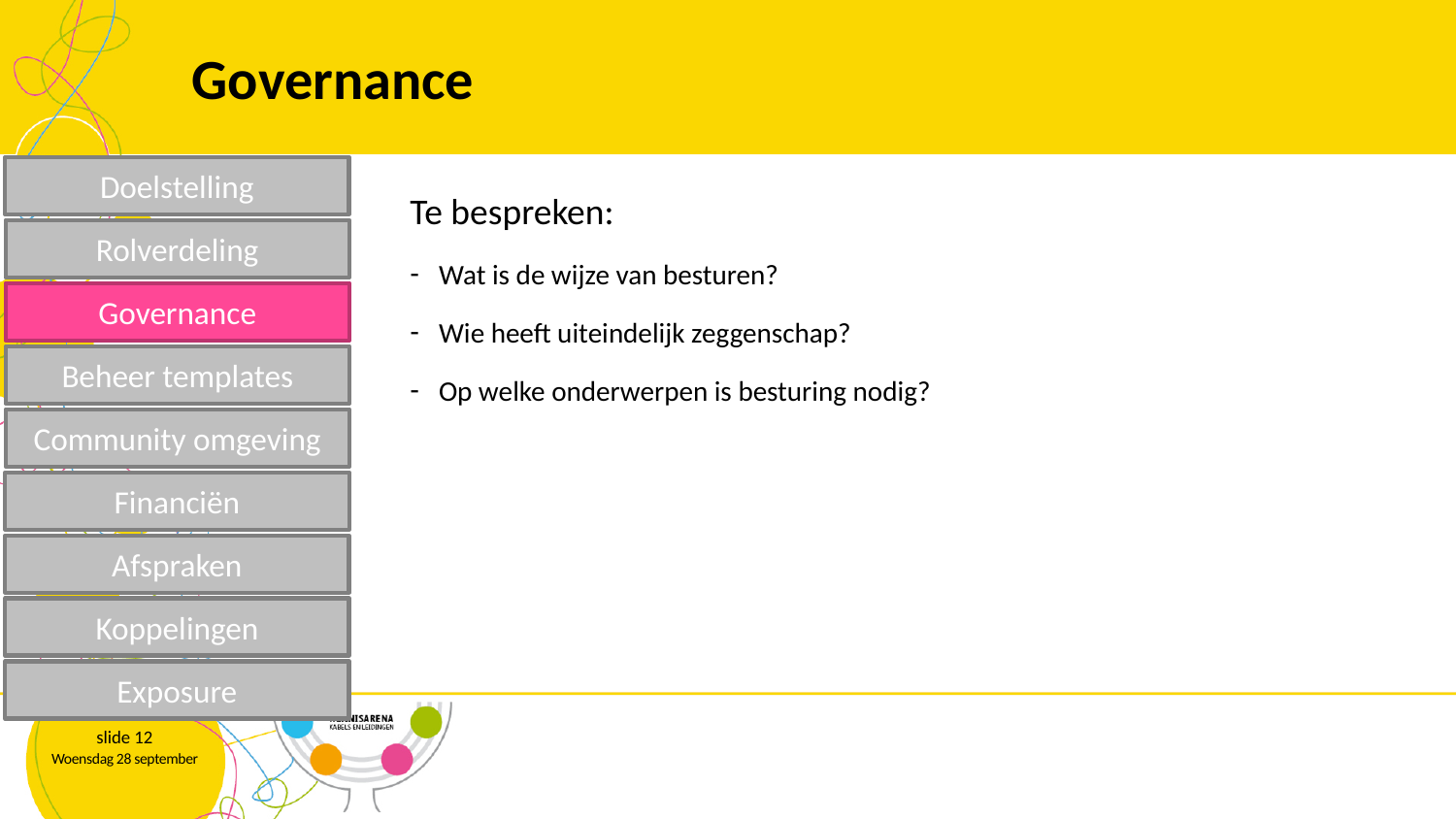

# Governance

Te bespreken:
Wat is de wijze van besturen?
Wie heeft uiteindelijk zeggenschap?
Op welke onderwerpen is besturing nodig?

Doelstelling
Rolverdeling
Governance
Beheer templates
Community omgeving
Financiën
Afspraken
Koppelingen
Exposure
slide 12
Woensdag 28 september